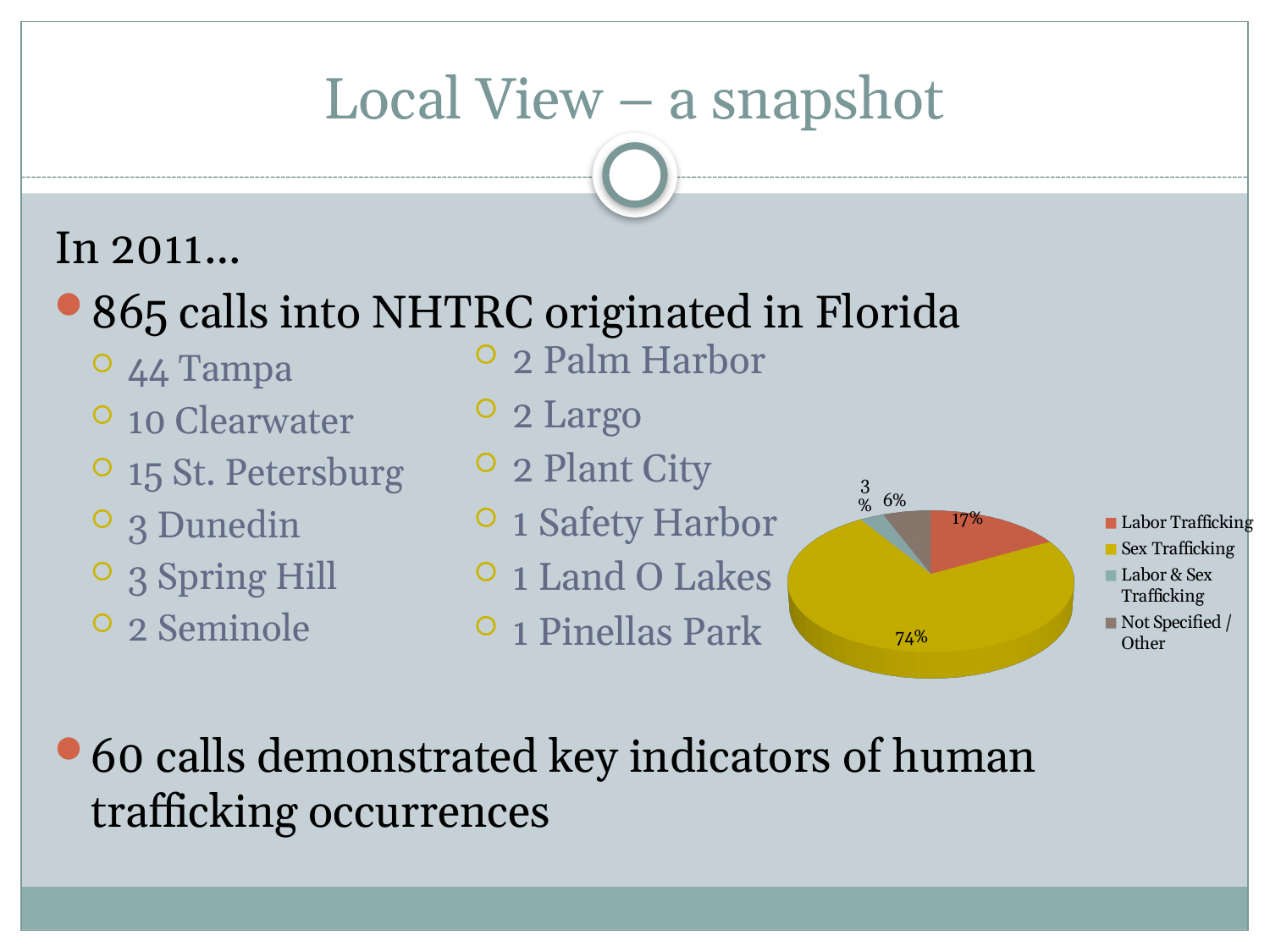

# Local View – a snapshot
In 2011…
865 calls into NHTRC originated in Florida
44 Tampa
10 Clearwater
15 St. Petersburg
3 Dunedin
3 Spring Hill
2 Seminole

60 calls demonstrated key indicators of human trafficking occurrences

2 Palm Harbor
2 Largo
2 Plant City
1 Safety Harbor
1 Land O Lakes
1 Pinellas Park

[unsupported chart]